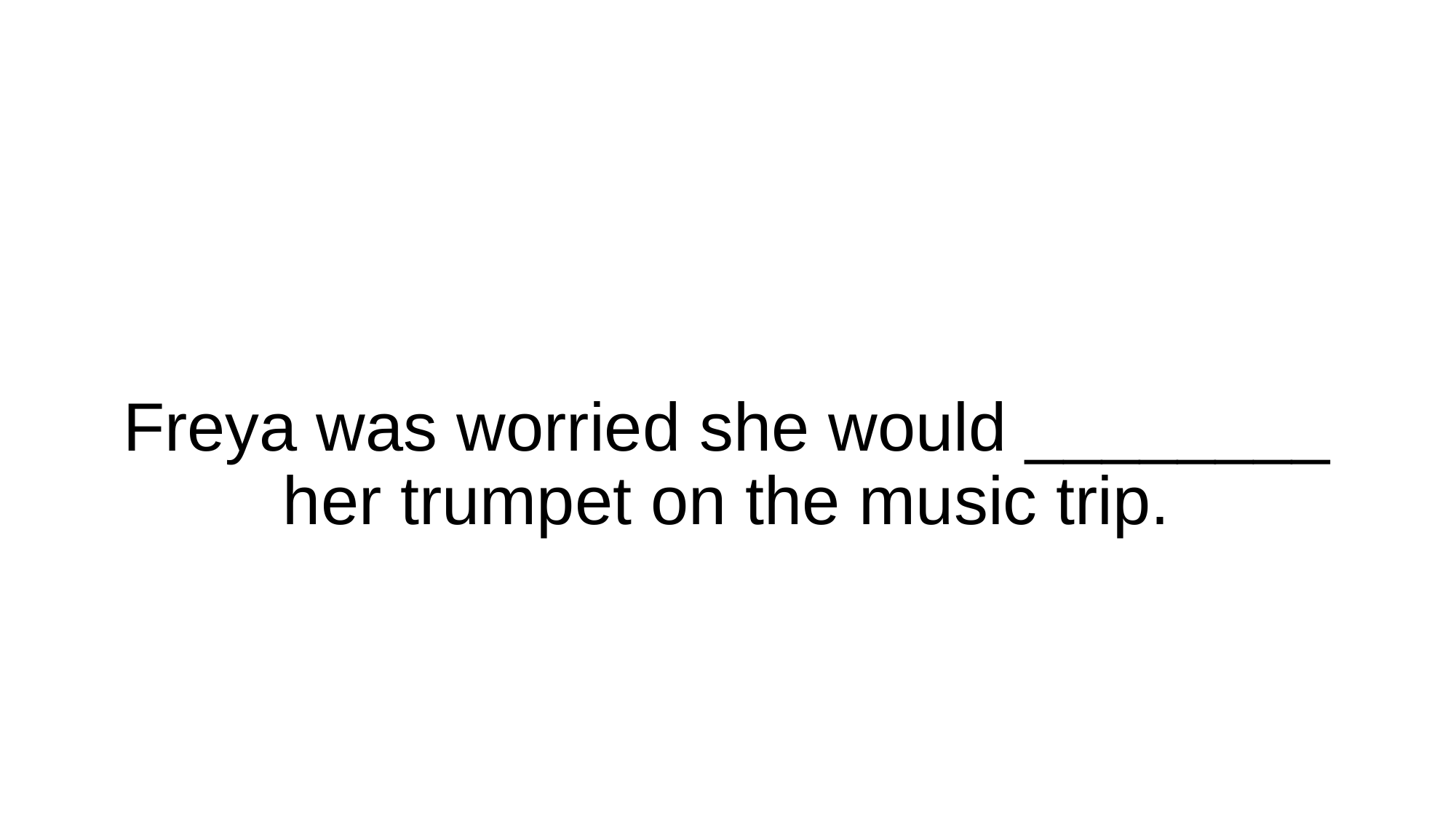

# Freya was worried she would ________ her trumpet on the music trip.